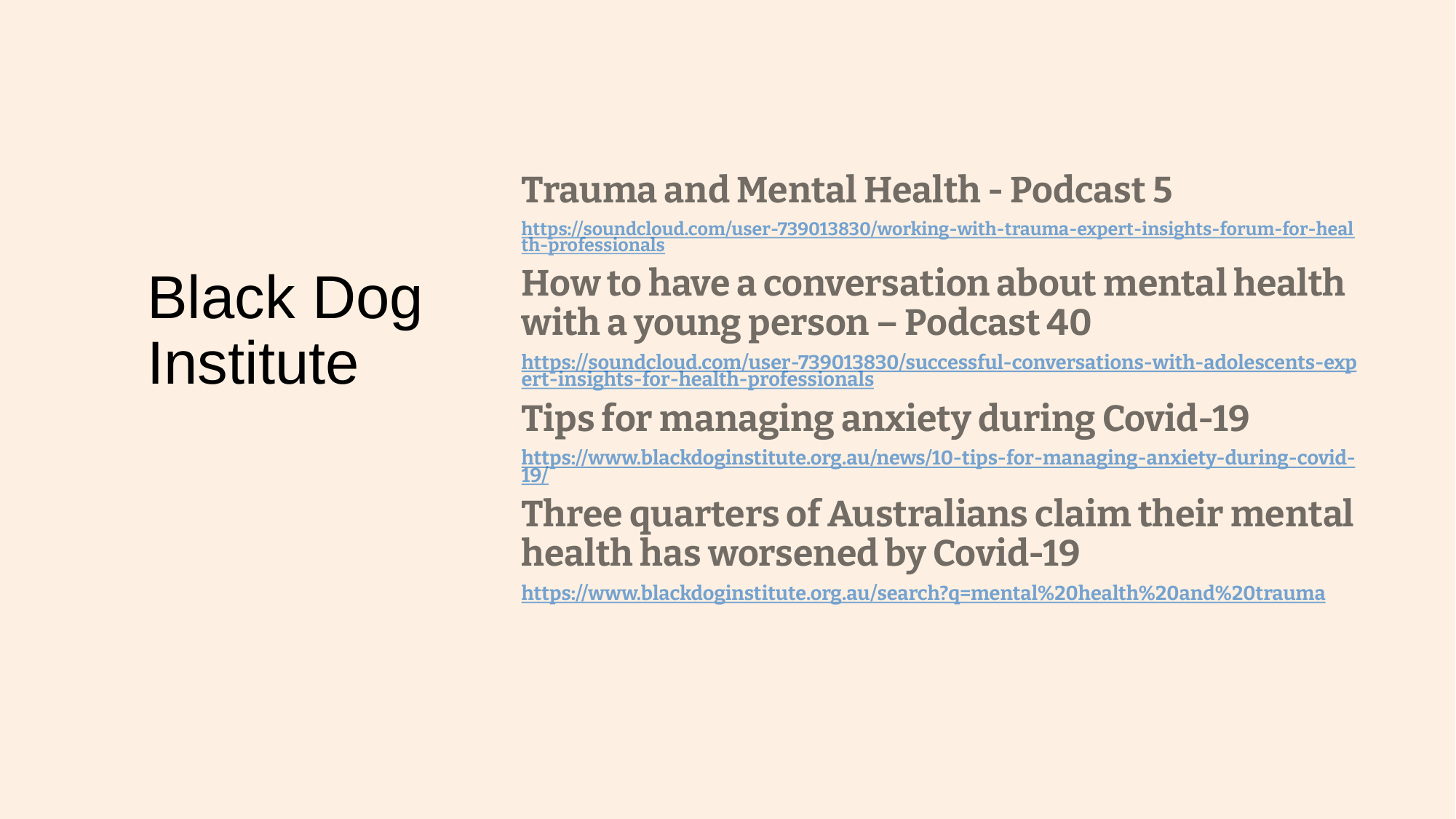

Trauma and Mental Health - Podcast 5
https://soundcloud.com/user-739013830/working-with-trauma-expert-insights-forum-for-health-professionals
How to have a conversation about mental health with a young person – Podcast 40
https://soundcloud.com/user-739013830/successful-conversations-with-adolescents-expert-insights-for-health-professionals
Tips for managing anxiety during Covid-19
https://www.blackdoginstitute.org.au/news/10-tips-for-managing-anxiety-during-covid-19/
Three quarters of Australians claim their mental health has worsened by Covid-19
https://www.blackdoginstitute.org.au/search?q=mental%20health%20and%20trauma

# Black Dog Institute